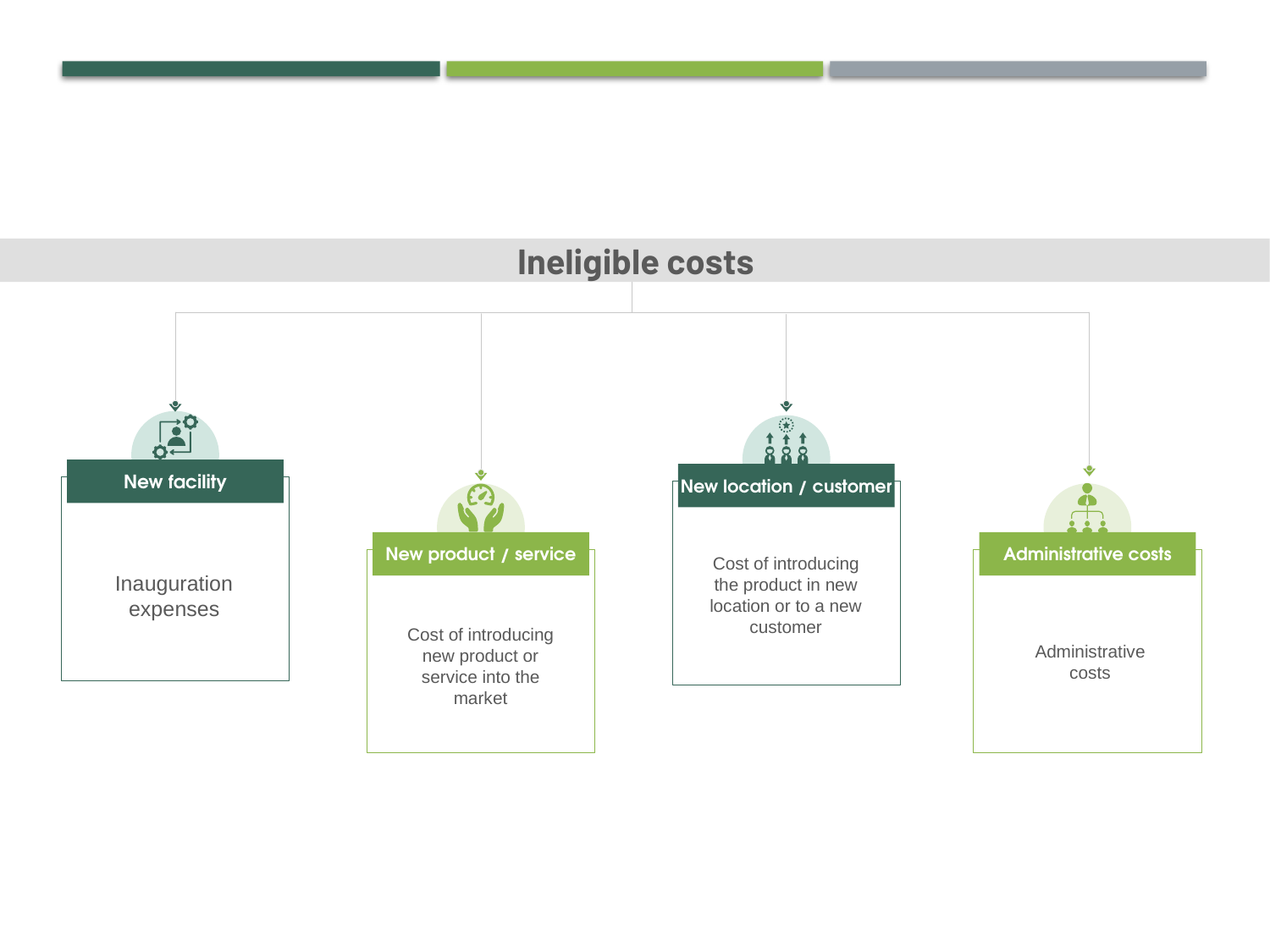

# Nonprofit Revenue Sources
Ineligible costs

01

New facility

Inauguration expenses

04

Administrative costs

Administrative costs

02

New product / service

Cost of introducing new product or service into the market

03

New location / customer

Cost of introducing the product in new location or to a new customer